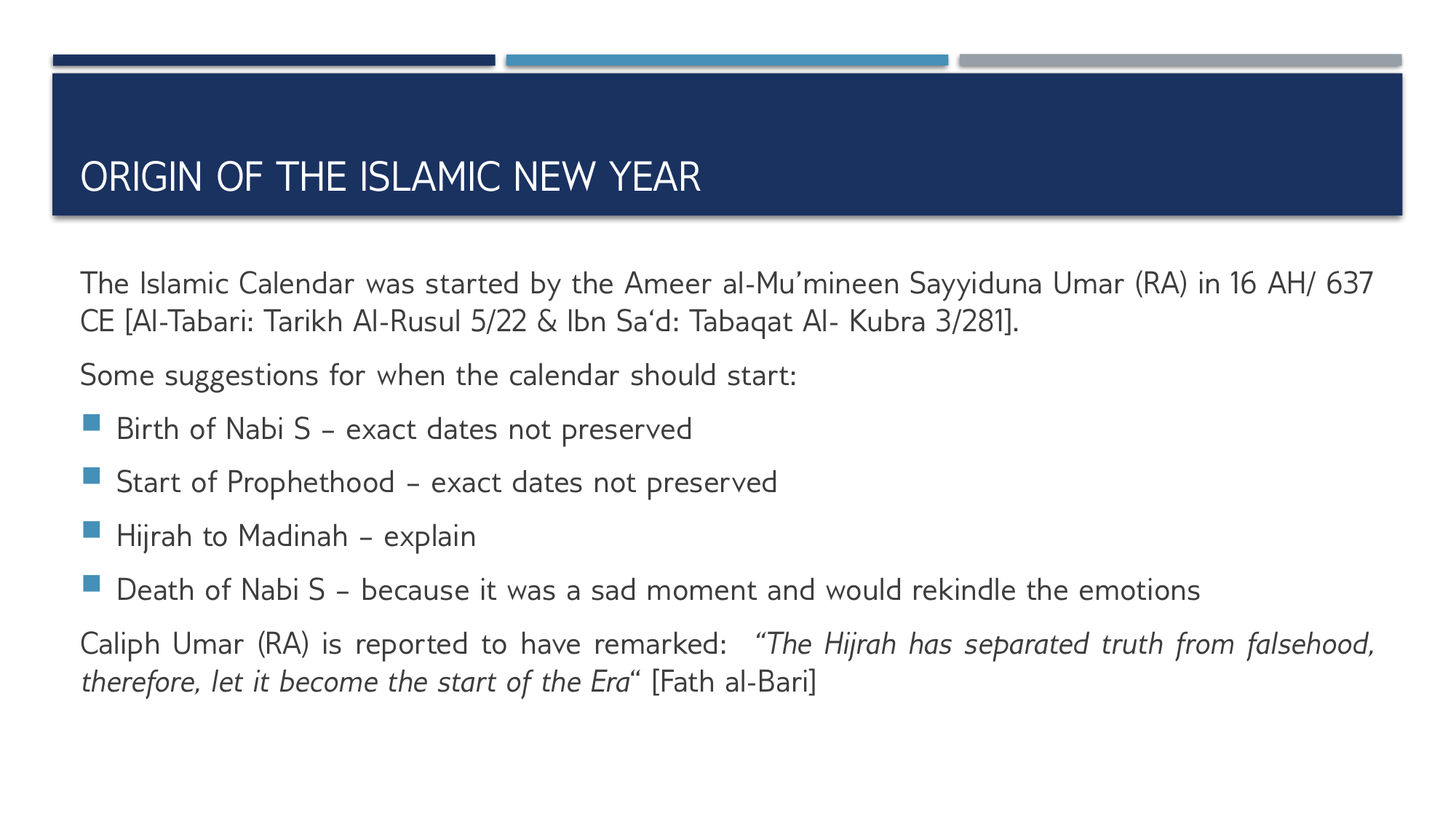

# Origin of the islamic new year
The Islamic Calendar was started by the Ameer al-Mu’mineen Sayyiduna Umar (RA) in 16 AH/ 637 CE [Al-Tabari: Tarikh Al-Rusul 5/22 & Ibn Sa‘d: Tabaqat Al- Kubra 3/281].
Some suggestions for when the calendar should start:
Birth of Nabi S – exact dates not preserved
Start of Prophethood – exact dates not preserved
Hijrah to Madinah – explain
Death of Nabi S – because it was a sad moment and would rekindle the emotions
Caliph Umar (RA) is reported to have remarked:  “The Hijrah has separated truth from falsehood, therefore, let it become the start of the Era“ [Fath al-Bari]